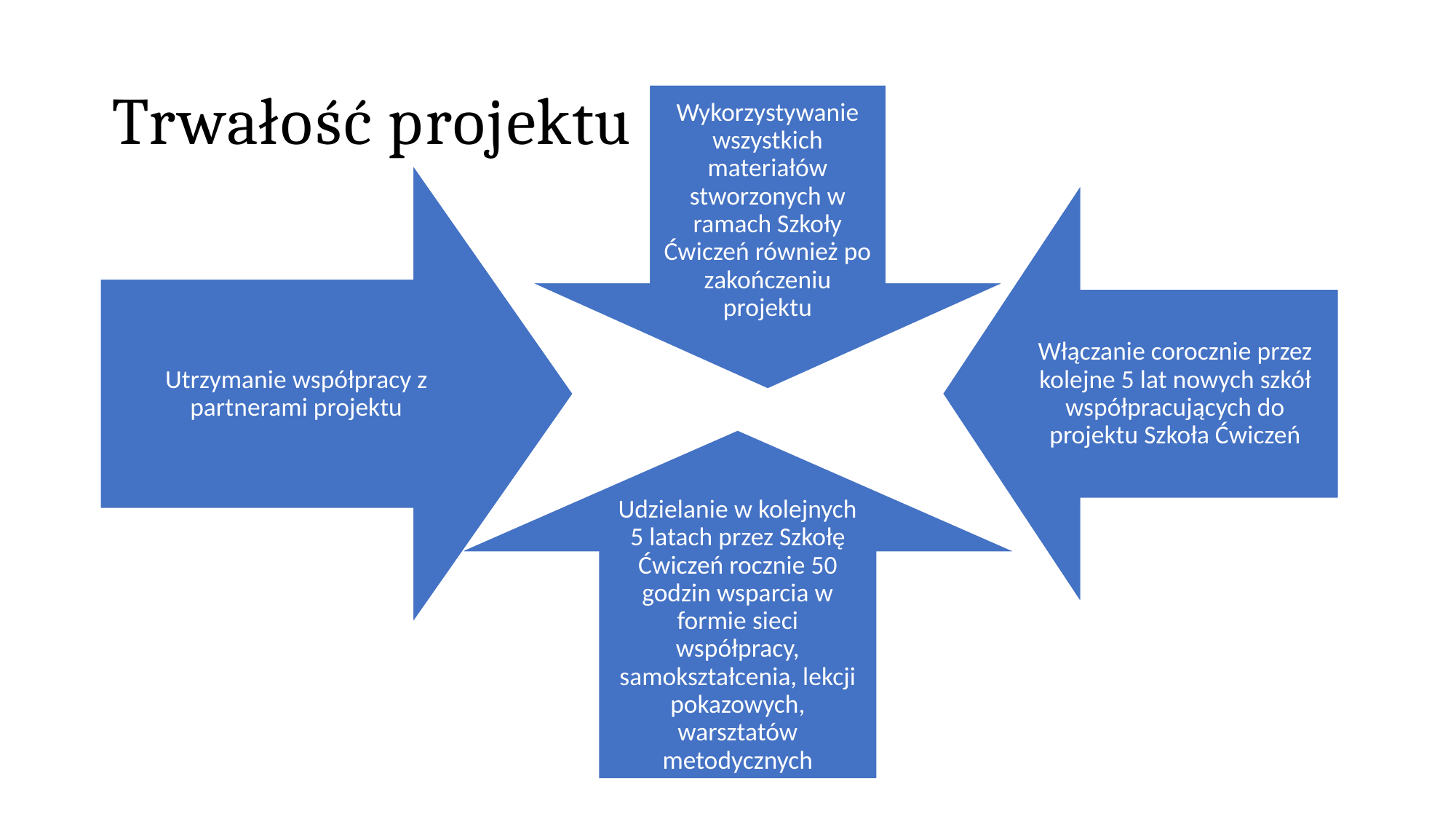

# Trwałość projektu
Wykorzystywanie wszystkich materiałów stworzonych w ramach Szkoły Ćwiczeń również po zakończeniu projektu
Włączanie corocznie przez kolejne 5 lat nowych szkół współpracujących do projektu Szkoła Ćwiczeń
Udzielanie w kolejnych 5 latach przez Szkołę Ćwiczeń rocznie 50 godzin wsparcia w formie sieci współpracy, samokształcenia, lekcji pokazowych, warsztatów metodycznych
Utrzymanie współpracy z partnerami projektu